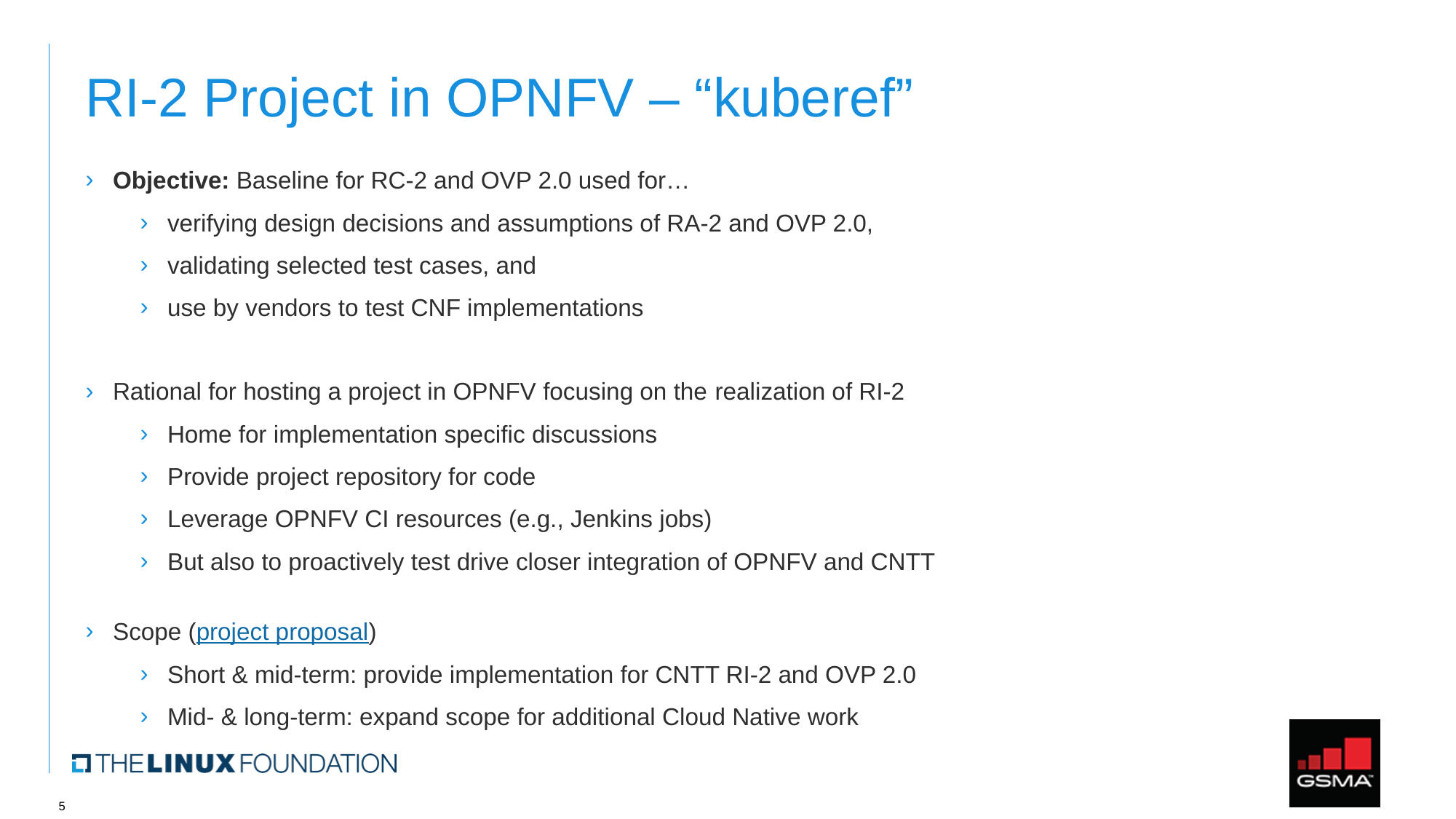

# RI-2 Project in OPNFV – “kuberef”
Objective: Baseline for RC-2 and OVP 2.0 used for…
verifying design decisions and assumptions of RA-2 and OVP 2.0,
validating selected test cases, and
use by vendors to test CNF implementations

Rational for hosting a project in OPNFV focusing on the realization of RI-2
Home for implementation specific discussions
Provide project repository for code
Leverage OPNFV CI resources (e.g., Jenkins jobs)
But also to proactively test drive closer integration of OPNFV and CNTT

Scope (project proposal)
Short & mid-term: provide implementation for CNTT RI-2 and OVP 2.0
Mid- & long-term: expand scope for additional Cloud Native work
5